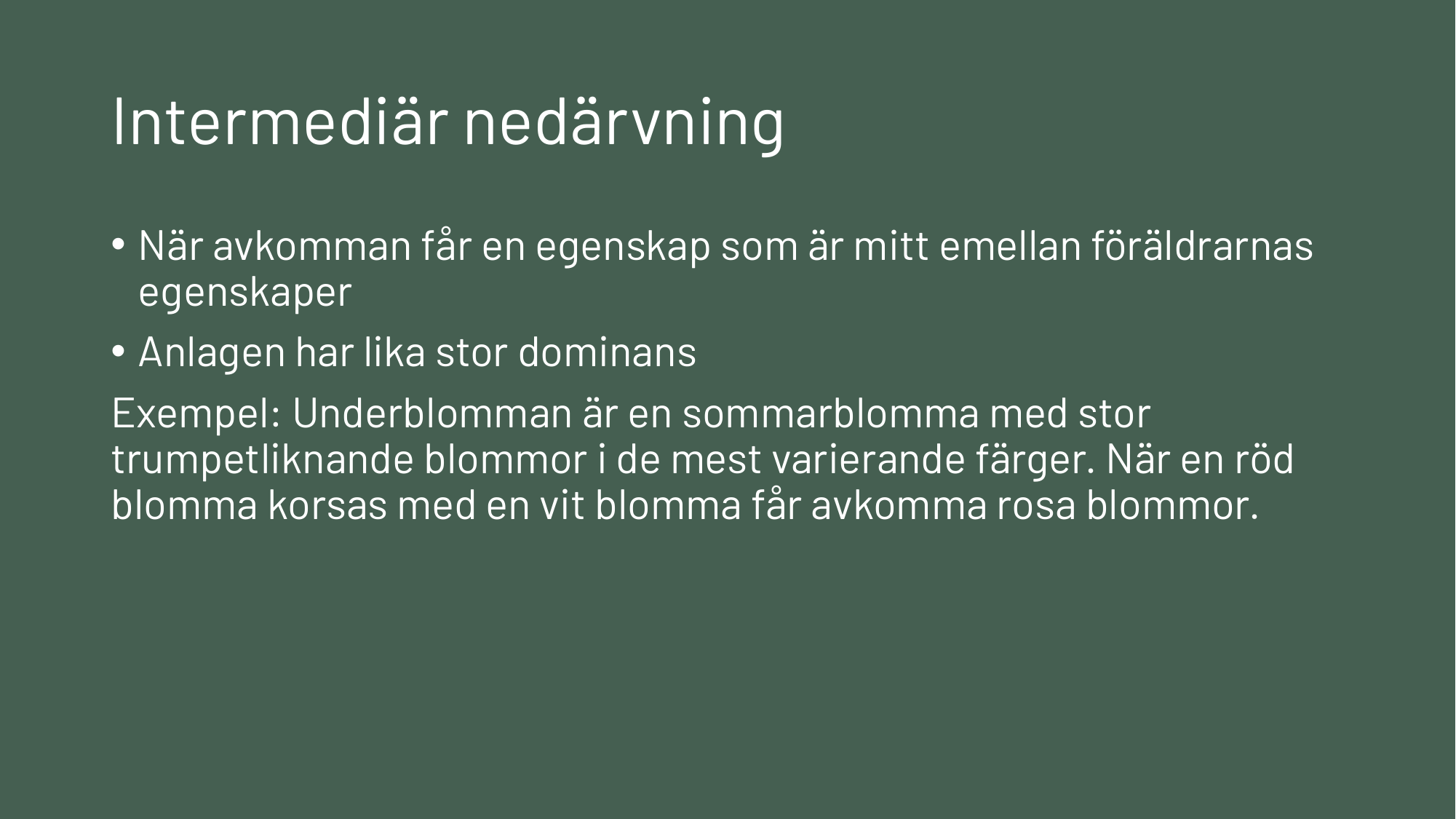

# Intermediär nedärvning
När avkomman får en egenskap som är mitt emellan föräldrarnas egenskaper
Anlagen har lika stor dominans
Exempel: Underblomman är en sommarblomma med stor trumpetliknande blommor i de mest varierande färger. När en röd blomma korsas med en vit blomma får avkomma rosa blommor.